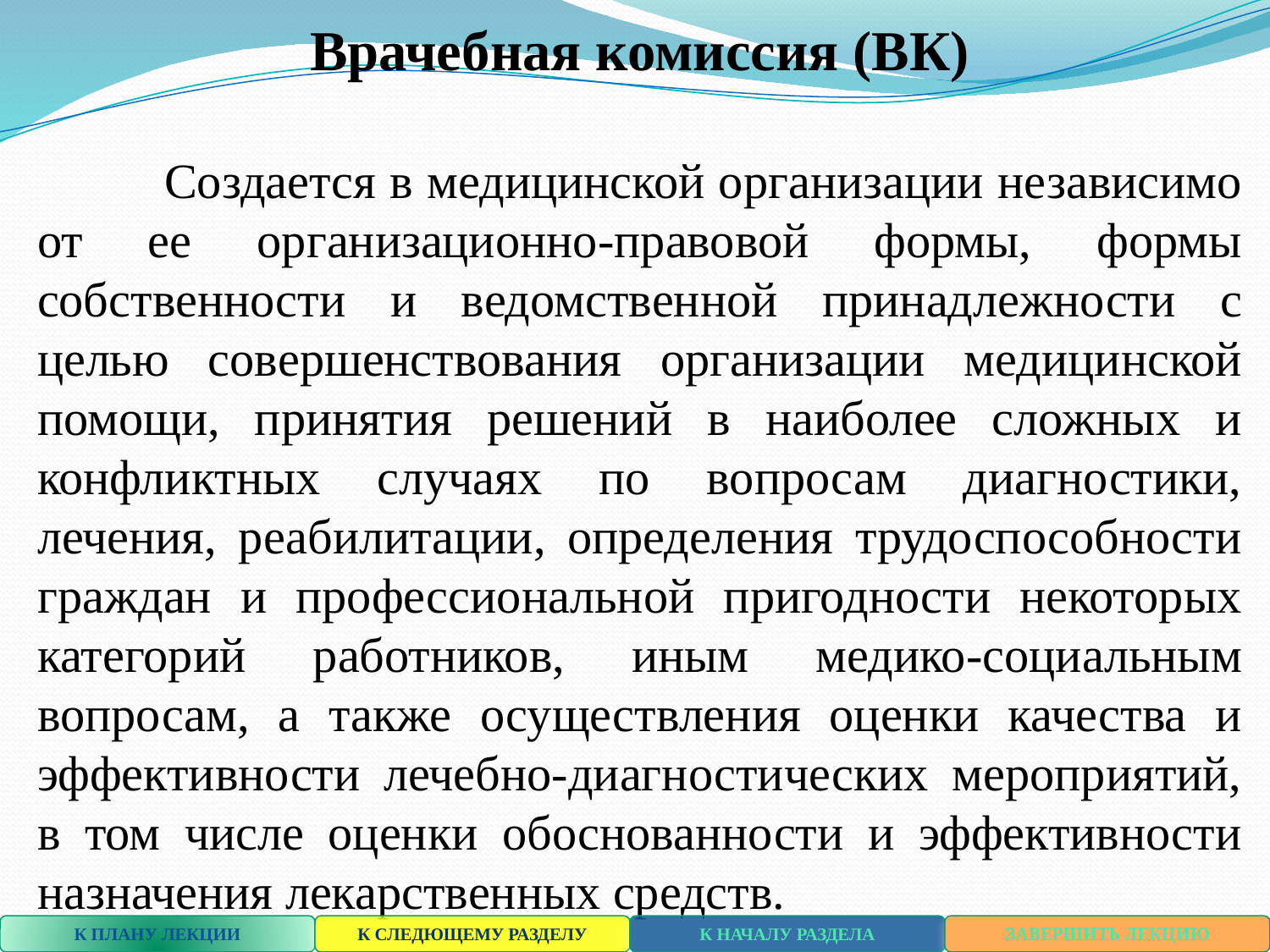

Врачебная комиссия (ВК)

	Создается в медицинской организации независимо от ее организационно-правовой формы, формы собственности и ведомственной принадлежности с целью совершенствования организации медицинской помощи, принятия решений в наиболее сложных и конфликтных случаях по вопросам диагностики, лечения, реабилитации, определения трудоспособности граждан и профессиональной пригодности некоторых категорий работников, иным медико-социальным вопросам, а также осуществления оценки качества и эффективности лечебно-диагностических мероприятий, в том числе оценки обоснованности и эффективности назначения лекарственных средств.
К ПЛАНУ ЛЕКЦИИ
К СЛЕДЮЩЕМУ РАЗДЕЛУ
К НАЧАЛУ РАЗДЕЛА
ЗАВЕРШИТЬ ЛЕКЦИЮ